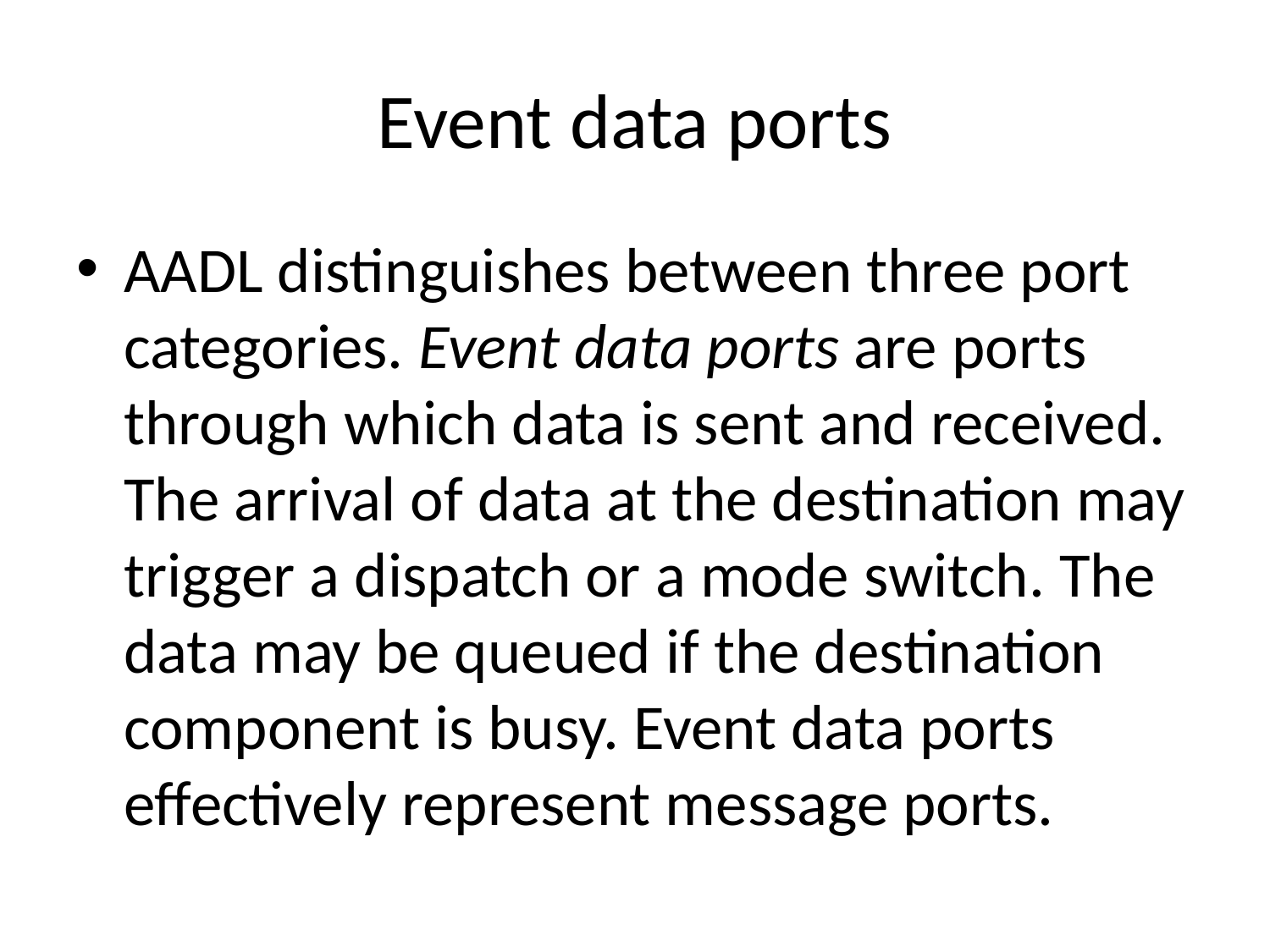

# Event data ports
AADL distinguishes between three port categories. Event data ports are ports through which data is sent and received. The arrival of data at the destination may trigger a dispatch or a mode switch. The data may be queued if the destination component is busy. Event data ports effectively represent message ports.